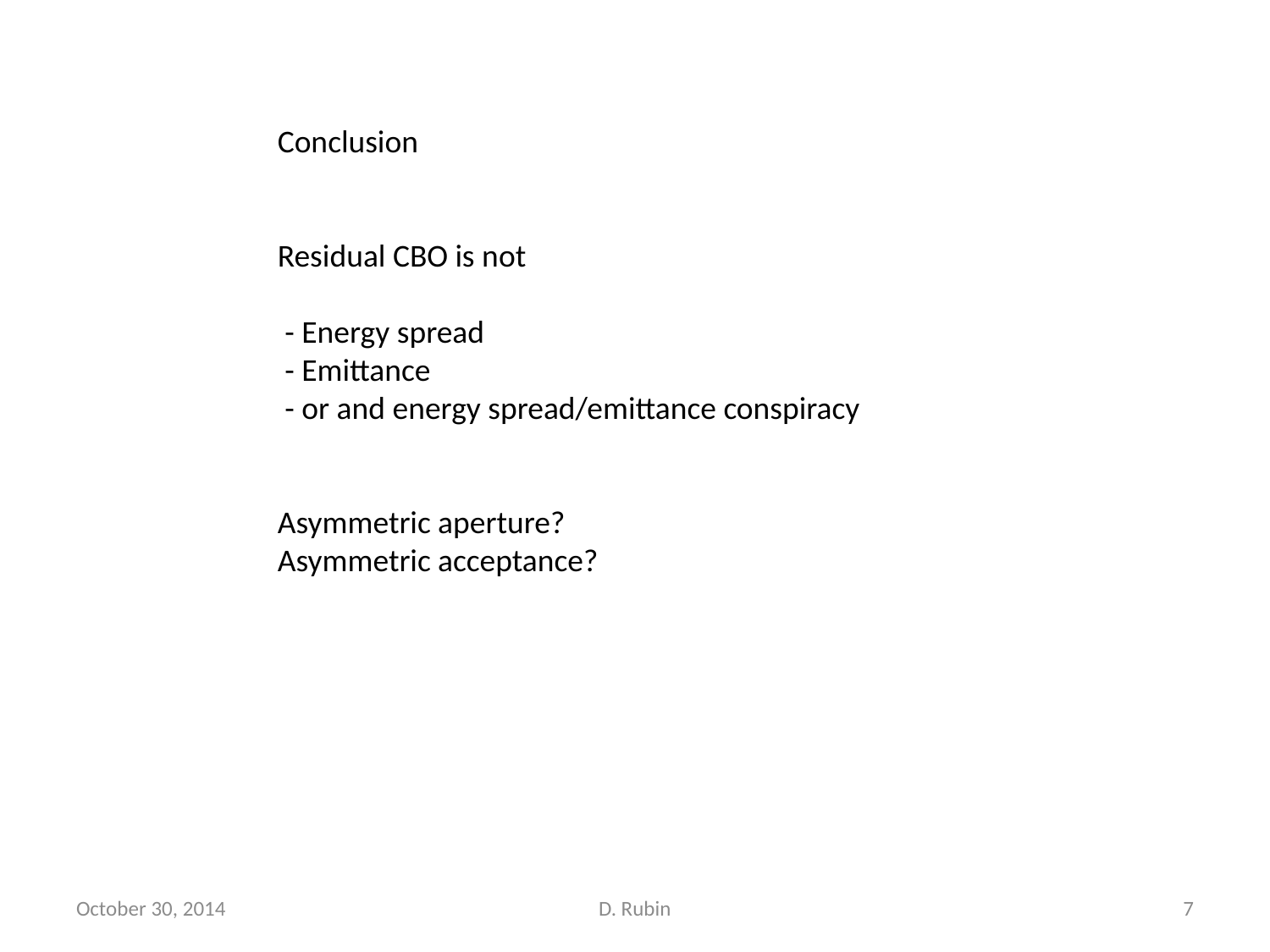

Conclusion

Residual CBO is not

 - Energy spread
 - Emittance
 - or and energy spread/emittance conspiracy

Asymmetric aperture?
Asymmetric acceptance?
October 30, 2014
D. Rubin
7